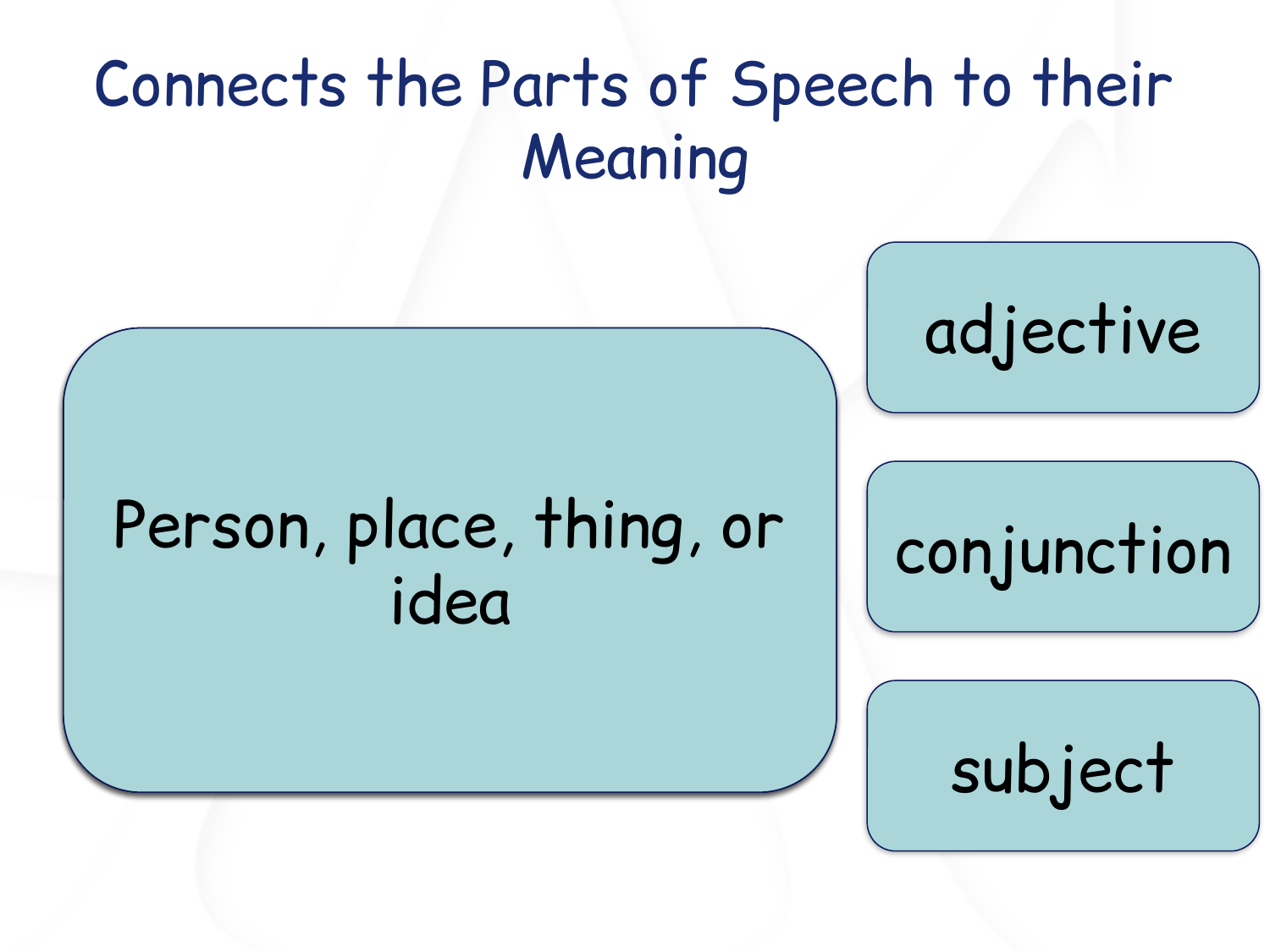

# Connects the Parts of Speech to their Meaning
adjective
Describes a noun or pronoun.
Connects parts of sentences.
Person, place, thing, or idea
conjunction
subject